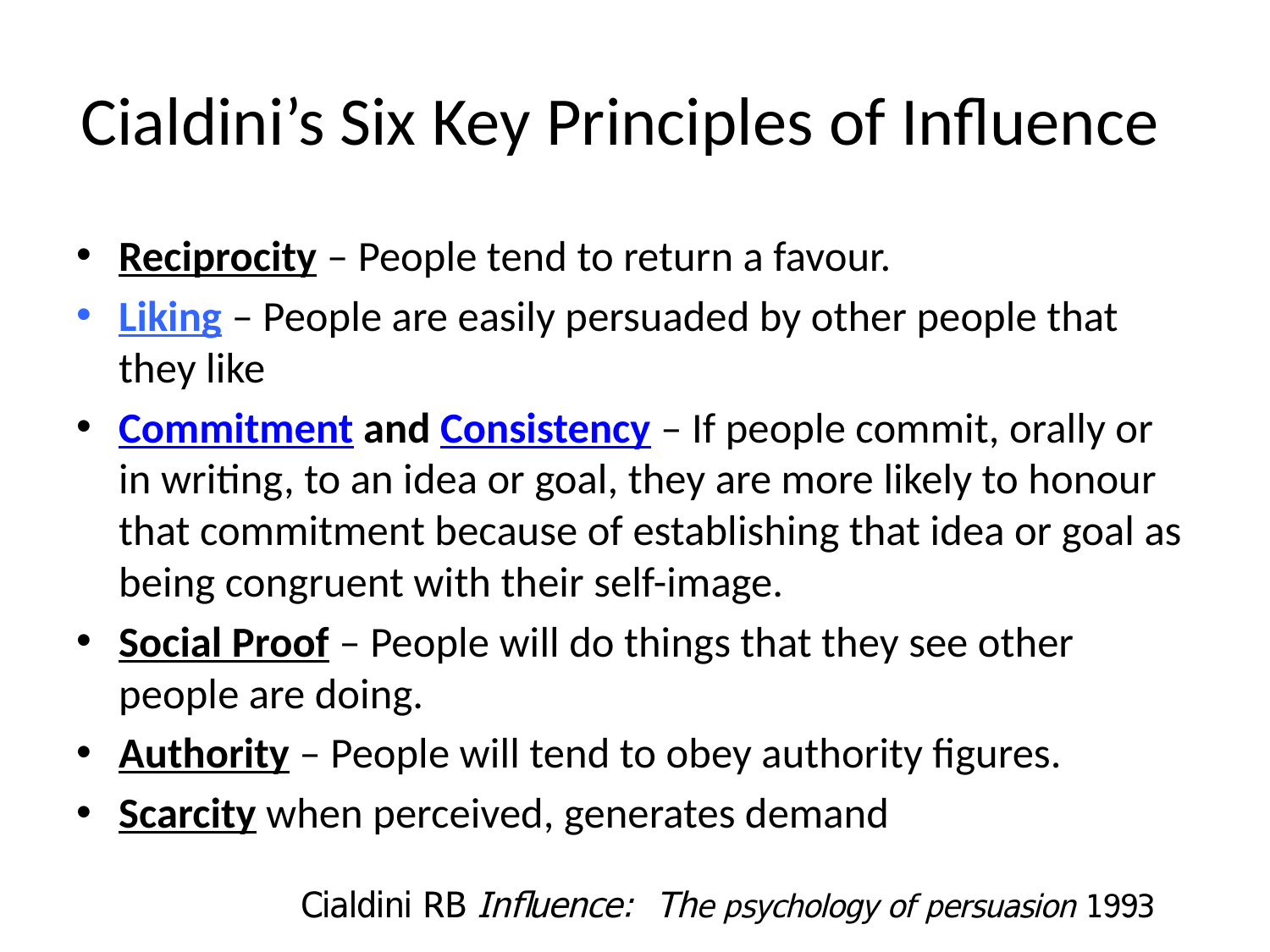

# Cialdini’s Six Key Principles of Influence
Reciprocity – People tend to return a favour.
Liking – People are easily persuaded by other people that they like
Commitment and Consistency – If people commit, orally or in writing, to an idea or goal, they are more likely to honour that commitment because of establishing that idea or goal as being congruent with their self-image.
Social Proof – People will do things that they see other people are doing.
Authority – People will tend to obey authority figures.
Scarcity when perceived, generates demand

Cialdini RB Influence:  The psychology of persuasion 1993